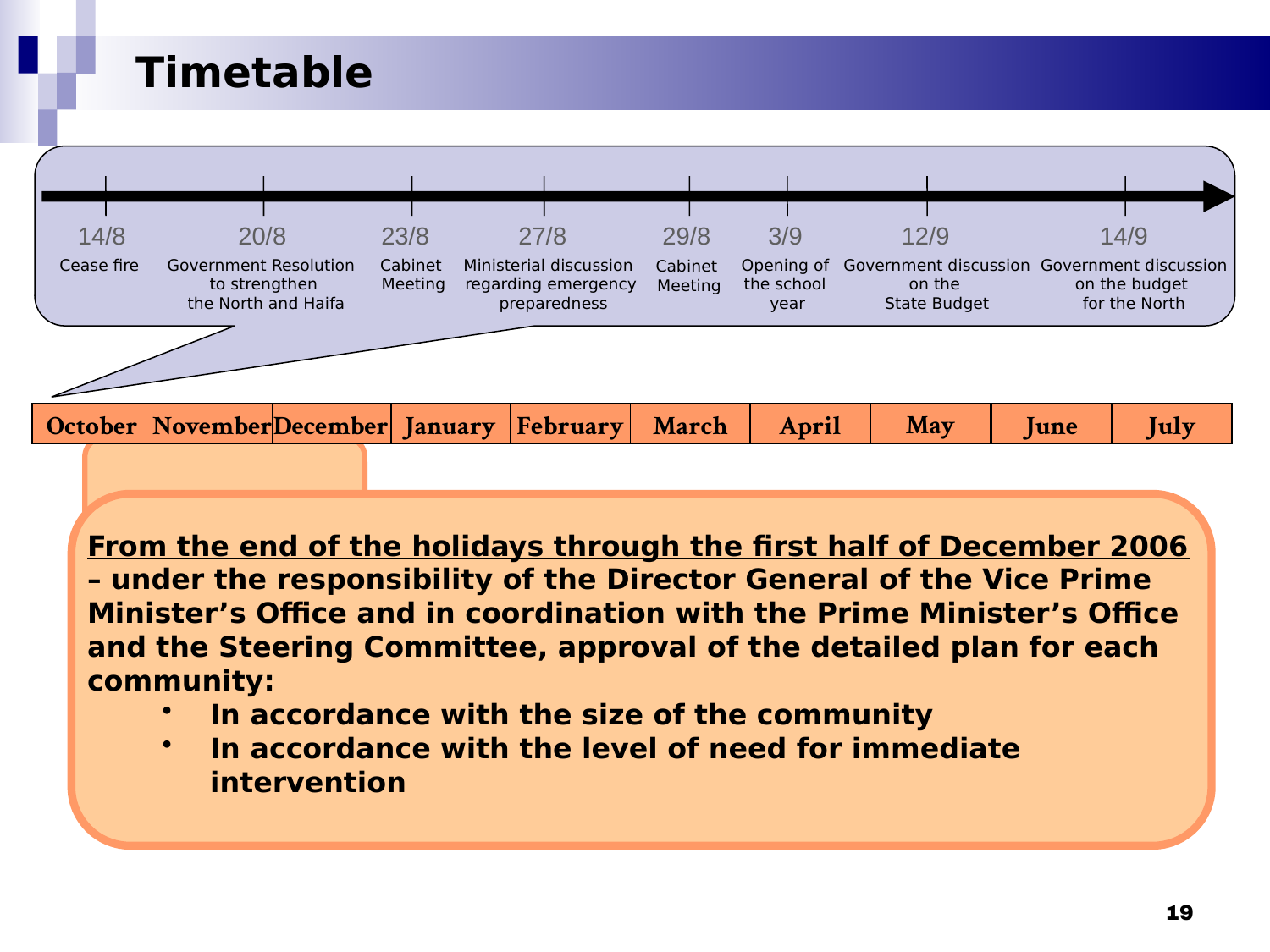

# Timetable

14/8
20/8
23/8
27/8
29/8
3/9
12/9
14/9
Cease fire
Government Resolution
to strengthen
 the North and Haifa
Cabinet
Meeting
Ministerial discussion
regarding emergency
 preparedness

Opening of
the school
year
Government discussion
on the
State Budget
Government discussion
on the budget
for the North
Cabinet
Meeting
May
October
November
December
January
February
March
April
June
July

From the end of the holidays through the first half of December 2006 – under the responsibility of the Director General of the Vice Prime Minister’s Office and in coordination with the Prime Minister’s Office and the Steering Committee, approval of the detailed plan for each community:
In accordance with the size of the community
In accordance with the level of need for immediate intervention
19